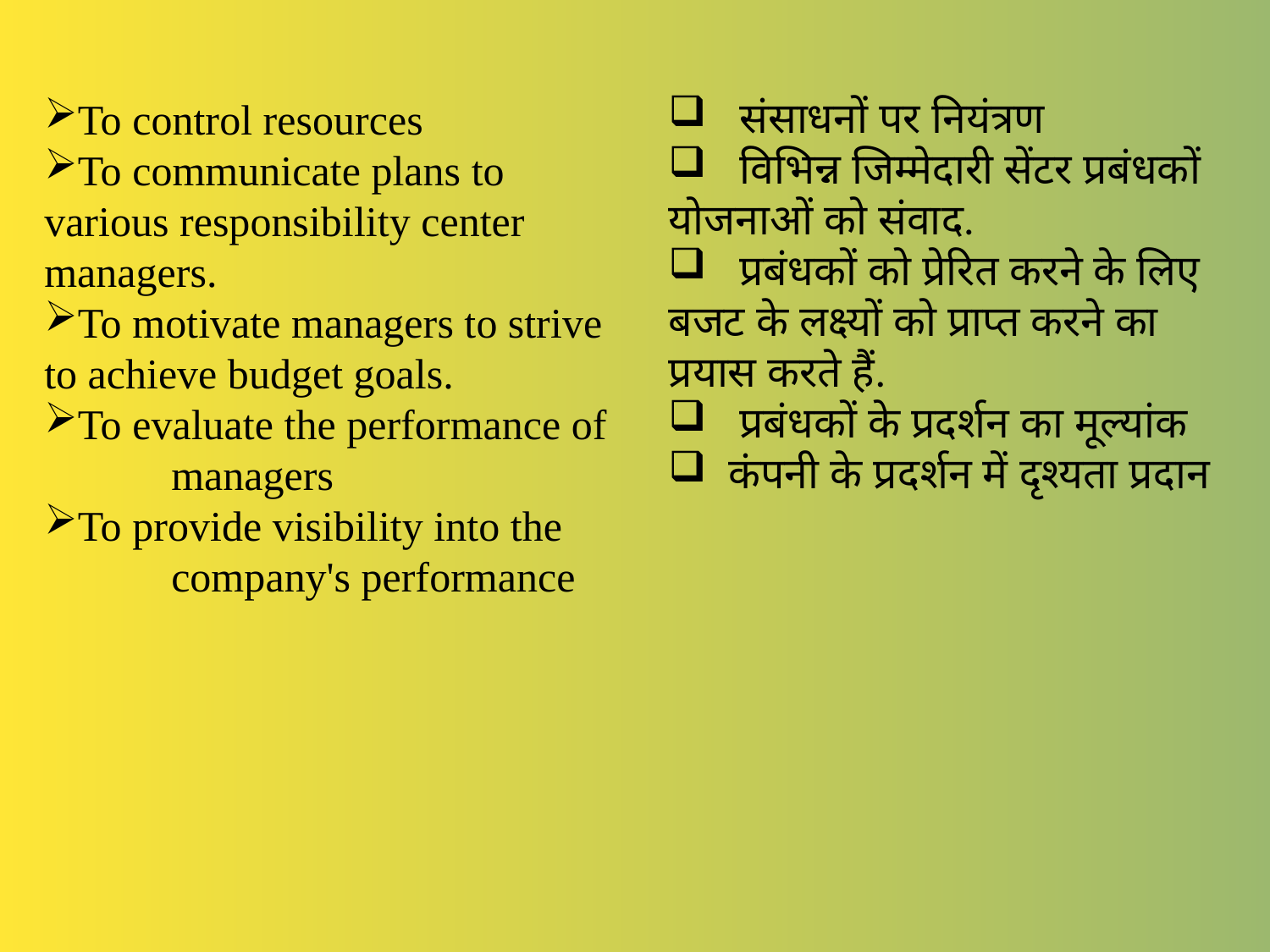

To control resources
To communicate plans to various responsibility center managers.
To motivate managers to strive to achieve budget goals.
To evaluate the performance of 	managers
To provide visibility into the 	company's performance
   संसाधनों पर नियंत्रण
   विभिन्न जिम्मेदारी सेंटर प्रबंधकों योजनाओं को संवाद.
   प्रबंधकों को प्रेरित करने के लिए बजट के लक्ष्यों को प्राप्त करने का प्रयास करते हैं.
   प्रबंधकों के प्रदर्शन का मूल्यांक
  कंपनी के प्रदर्शन में दृश्यता प्रदान